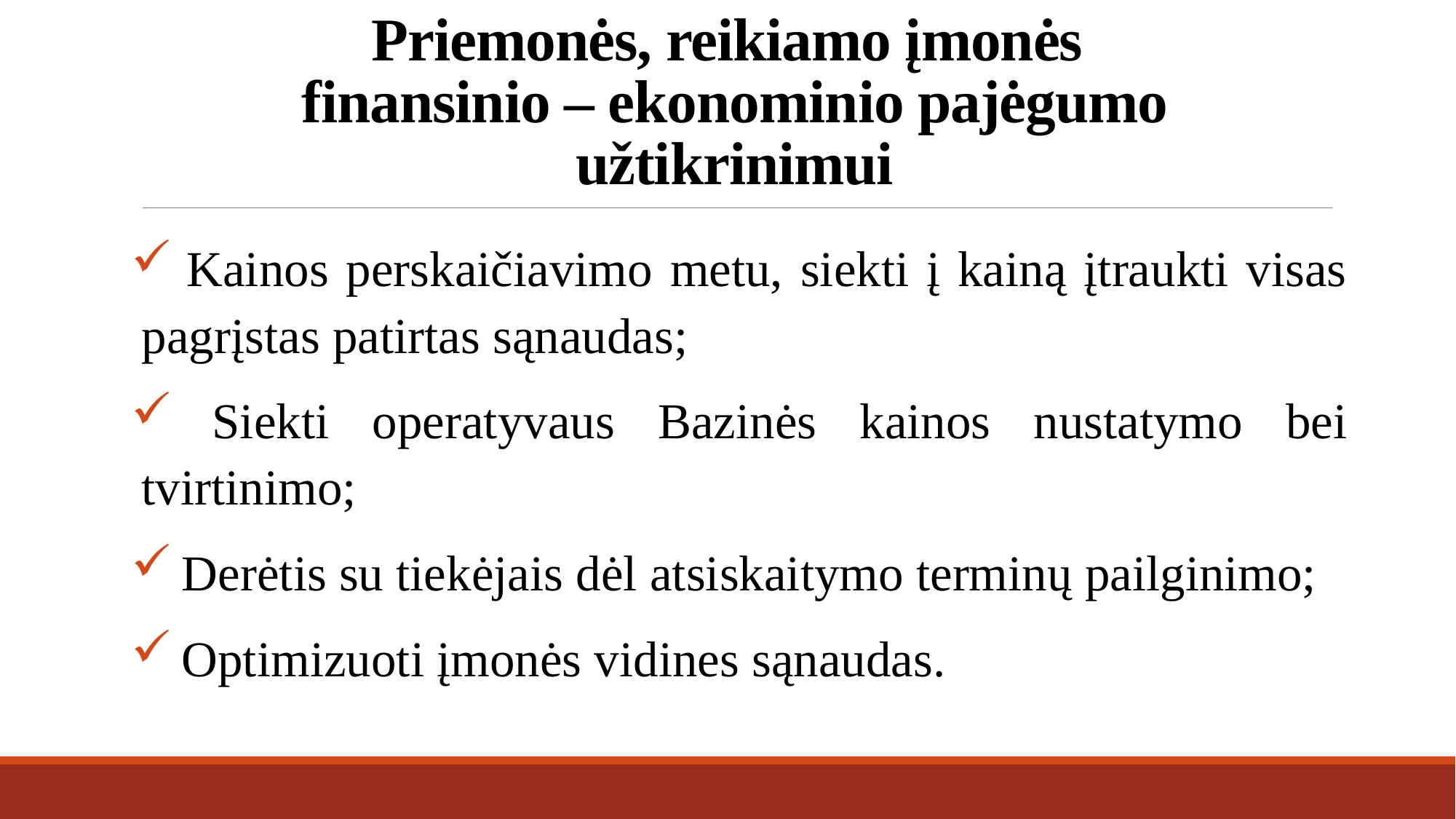

# Priemonės, reikiamo įmonės finansinio – ekonominio pajėgumo užtikrinimui
 Kainos perskaičiavimo metu, siekti į kainą įtraukti visas pagrįstas patirtas sąnaudas;
 Siekti operatyvaus Bazinės kainos nustatymo bei tvirtinimo;
 Derėtis su tiekėjais dėl atsiskaitymo terminų pailginimo;
 Optimizuoti įmonės vidines sąnaudas.